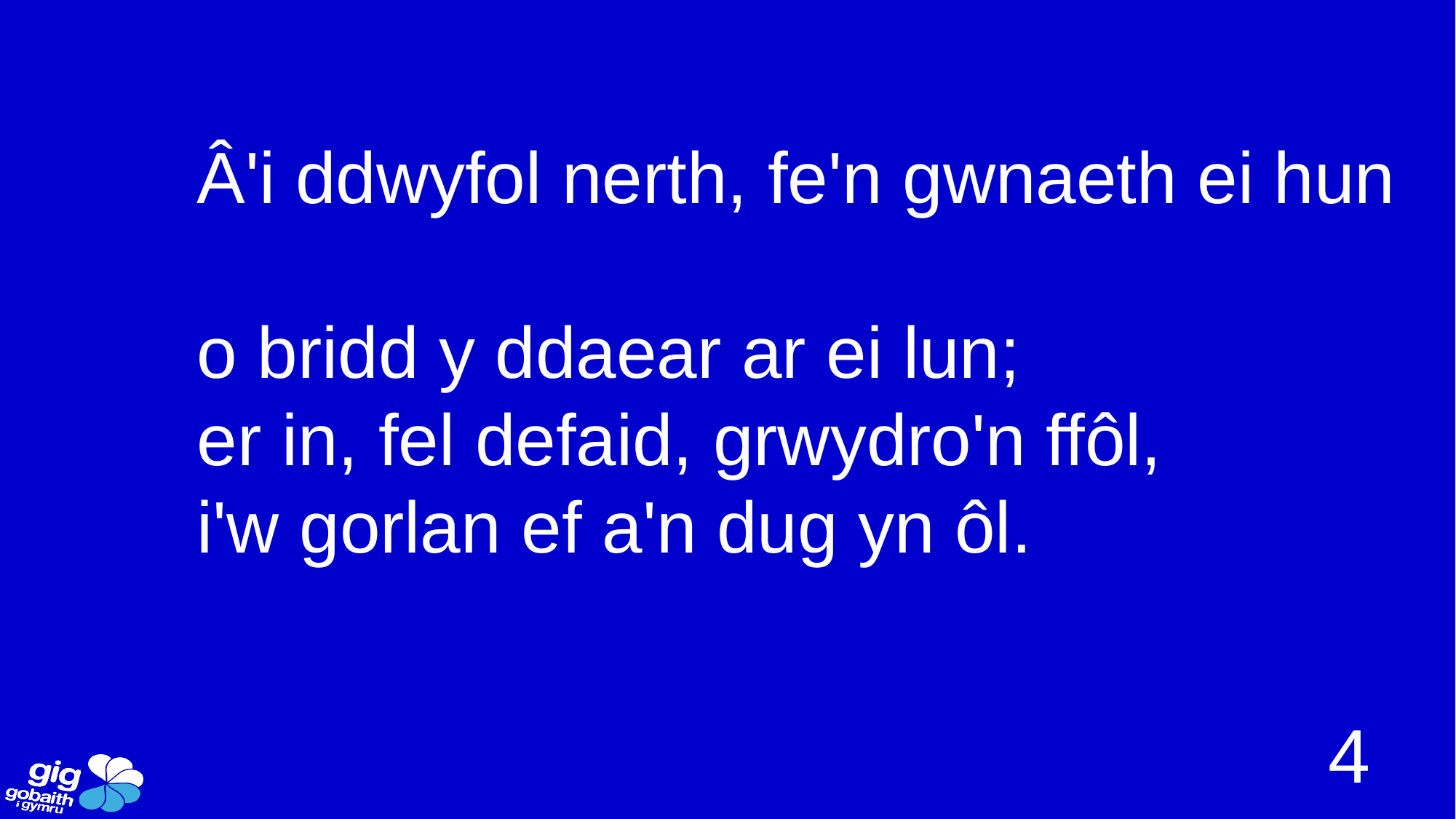

Â'i ddwyfol nerth, fe'n gwnaeth ei hun
o bridd y ddaear ar ei lun;
er in, fel defaid, grwydro'n ffôl,
i'w gorlan ef a'n dug yn ôl.

4